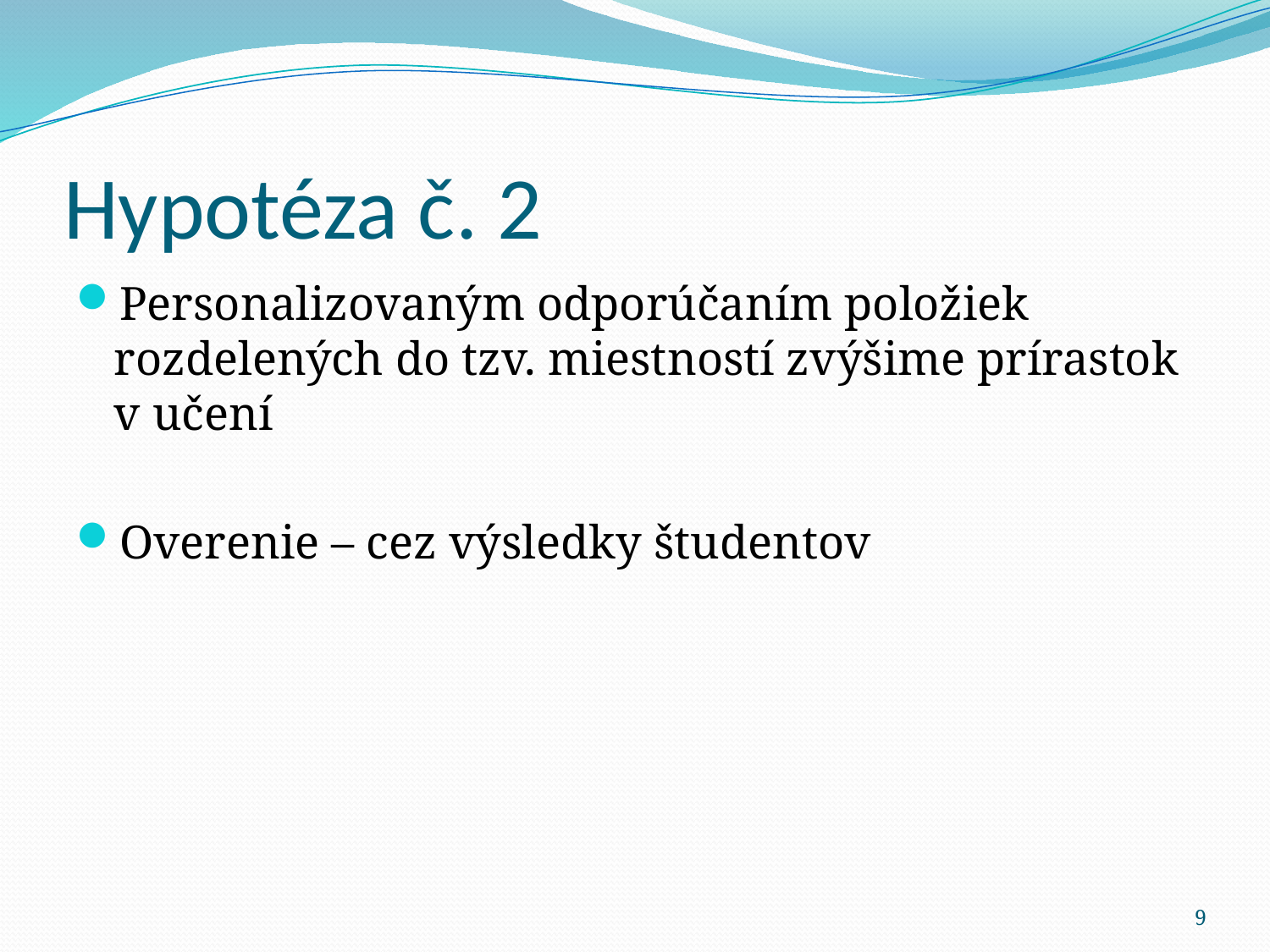

# Hypotéza č. 2
Personalizovaným odporúčaním položiek rozdelených do tzv. miestností zvýšime prírastok v učení

Overenie – cez výsledky študentov
9